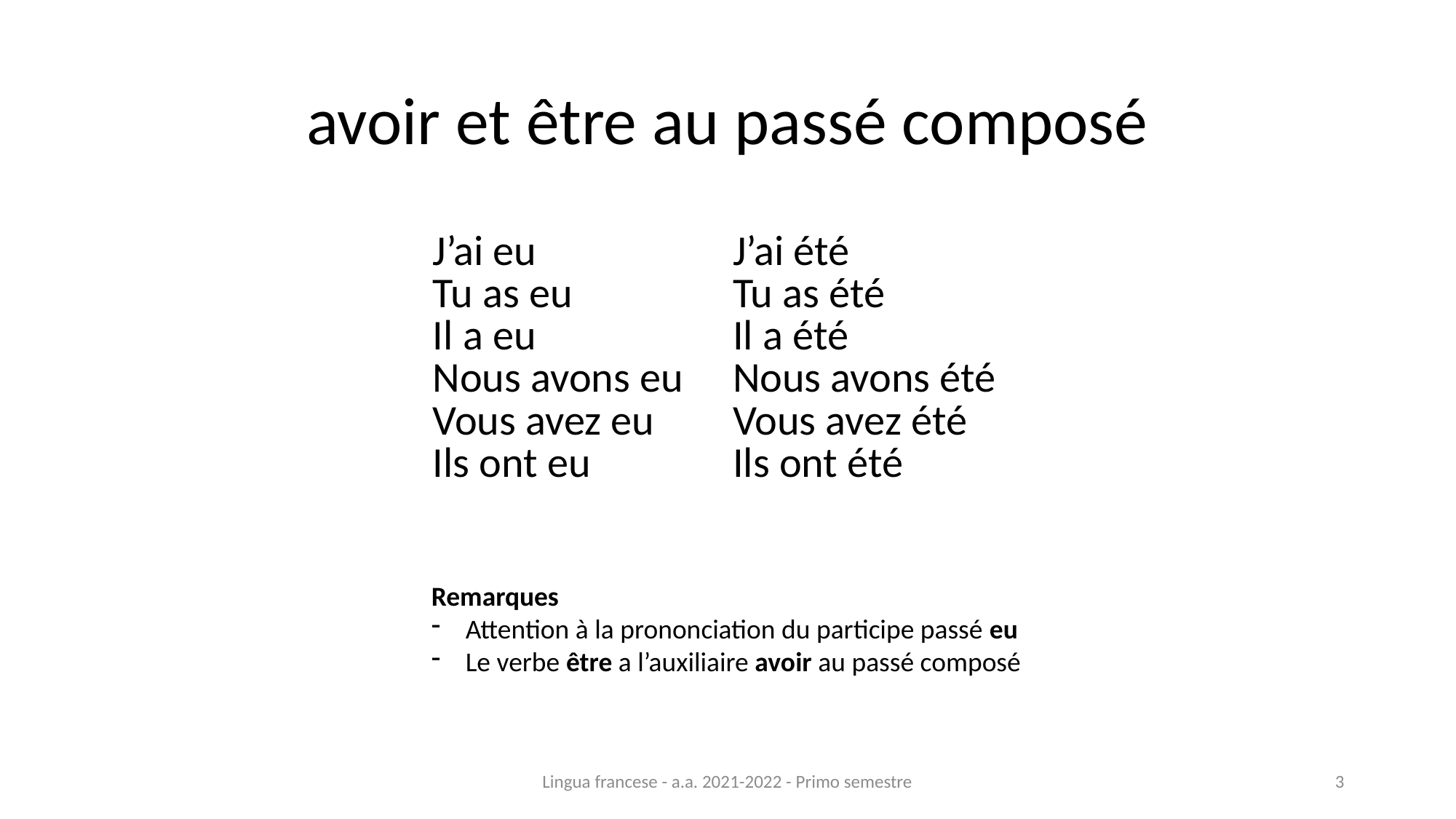

# avoir et être au passé composé
| J’ai eu Tu as eu Il a eu Nous avons eu Vous avez eu Ils ont eu | J’ai été Tu as été Il a été Nous avons été Vous avez été Ils ont été |
| --- | --- |
Remarques
Attention à la prononciation du participe passé eu
Le verbe être a l’auxiliaire avoir au passé composé
Lingua francese - a.a. 2021-2022 - Primo semestre
3